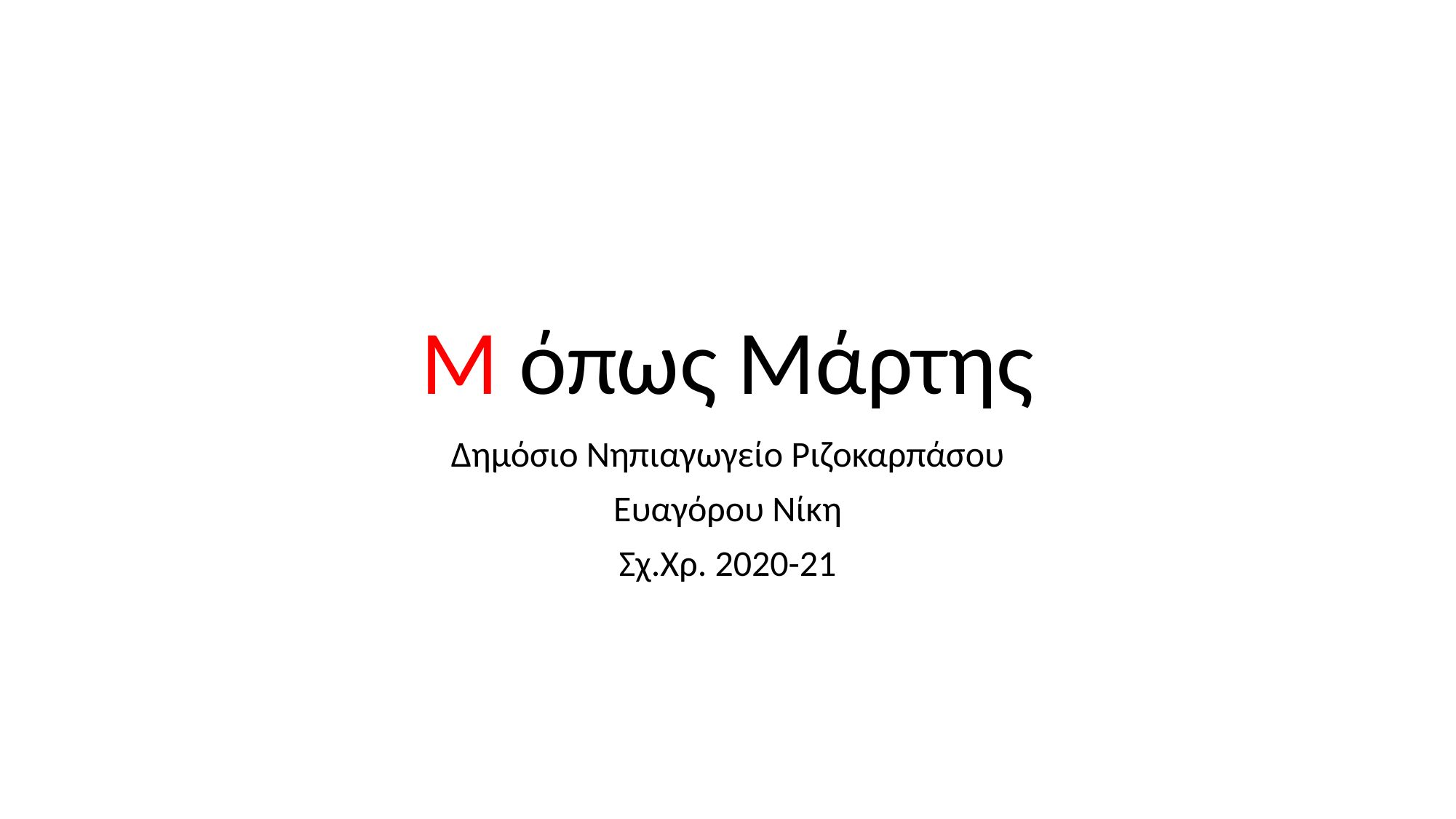

# Μ όπως Μάρτης
Δημόσιο Νηπιαγωγείο Ριζοκαρπάσου
Ευαγόρου Νίκη
Σχ.Χρ. 2020-21